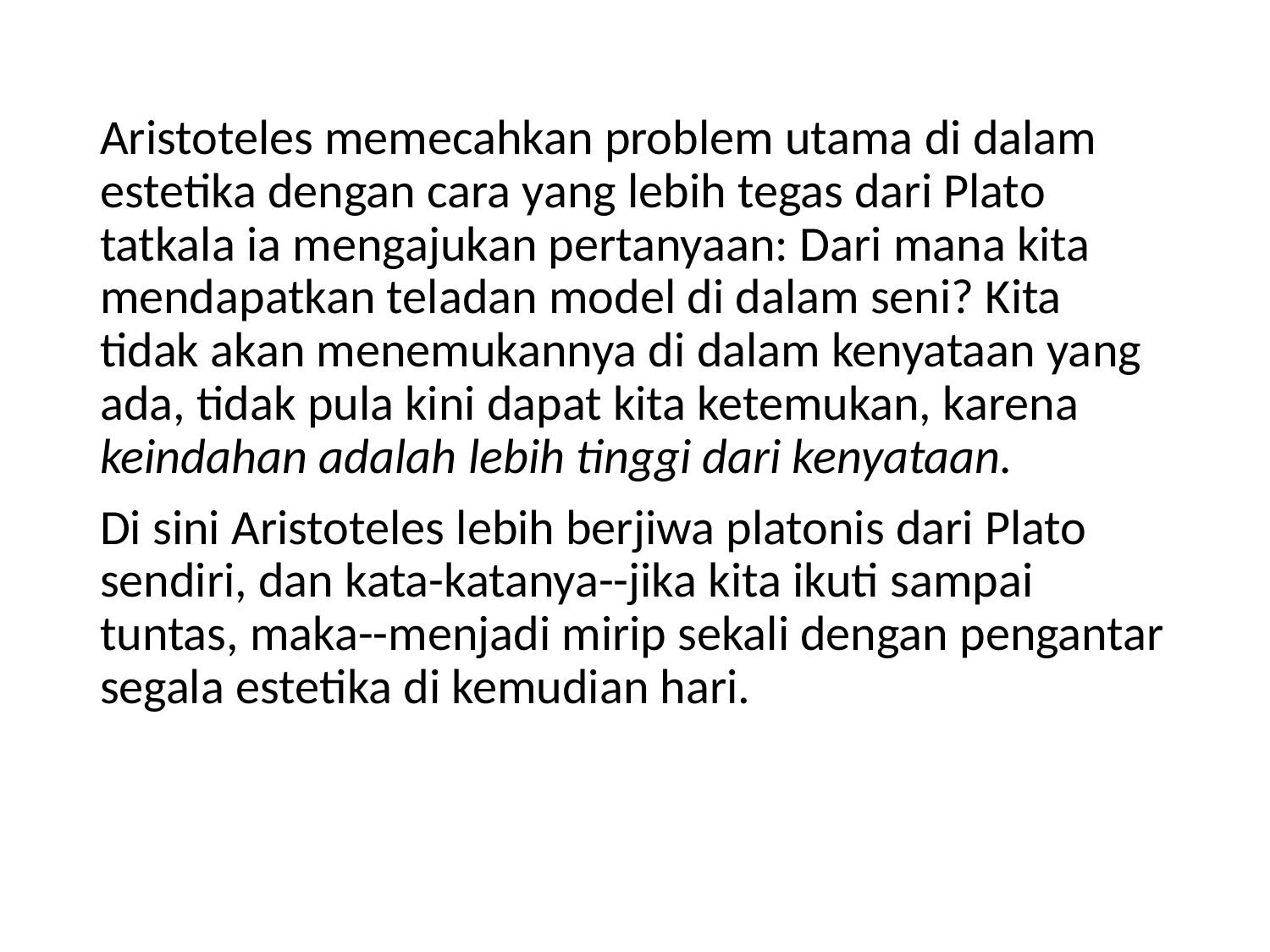

Aristoteles memecahkan problem utama di dalam estetika dengan cara yang lebih tegas dari Plato tatkala ia mengajukan pertanyaan: Dari mana kita mendapatkan teladan model di dalam seni? Kita tidak akan menemukannya di dalam kenyataan yang ada, tidak pula kini dapat kita ketemukan, karena keindahan adalah lebih tinggi dari kenyataan.
Di sini Aristoteles lebih berjiwa platonis dari Plato sendiri, dan kata-katanya--jika kita ikuti sampai tuntas, maka--menjadi mirip sekali dengan pengantar segala estetika di kemudian hari.